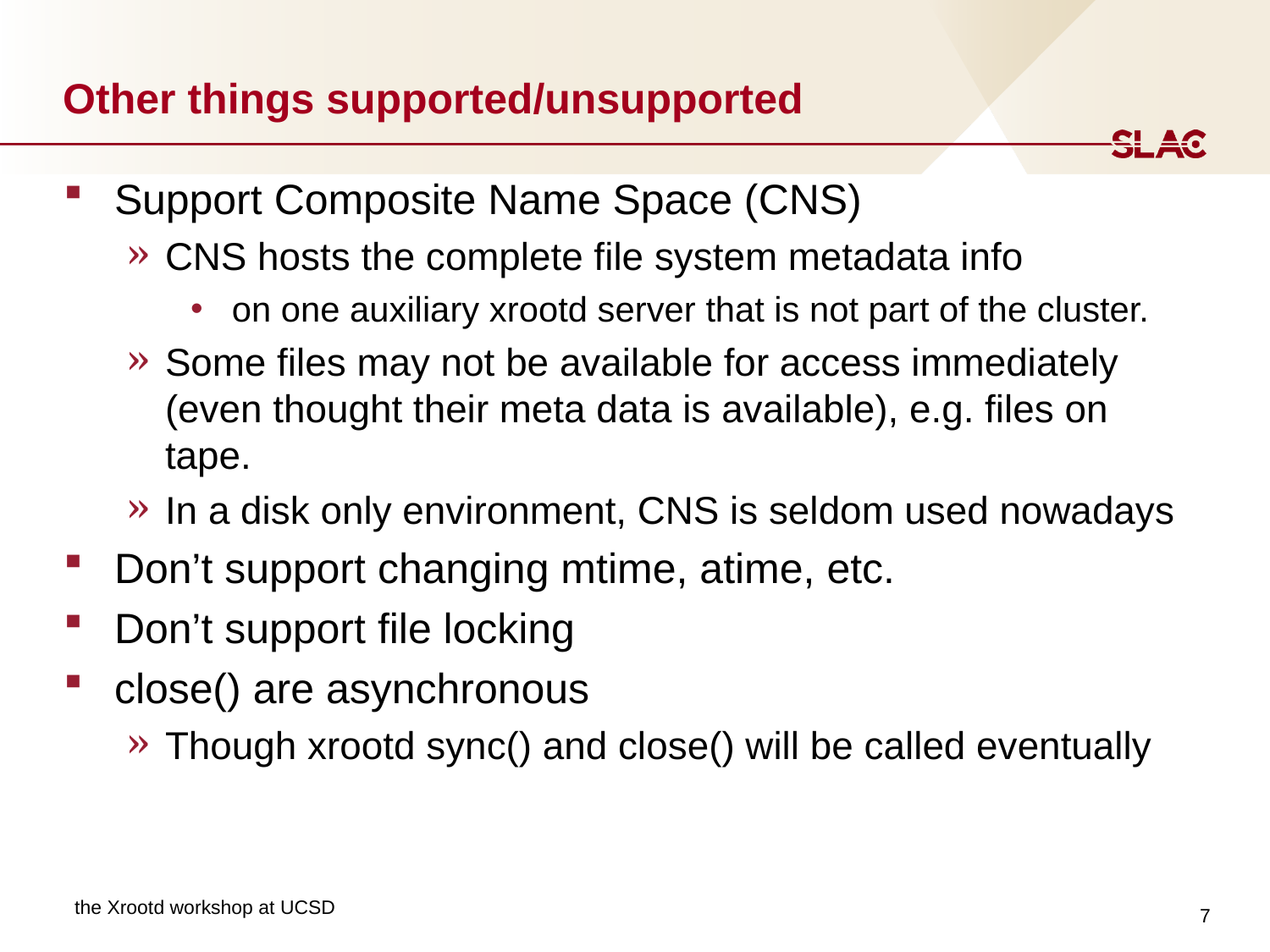

# Other things supported/unsupported
Support Composite Name Space (CNS)
CNS hosts the complete file system metadata info
 on one auxiliary xrootd server that is not part of the cluster.
Some files may not be available for access immediately (even thought their meta data is available), e.g. files on tape.
In a disk only environment, CNS is seldom used nowadays
Don’t support changing mtime, atime, etc.
Don’t support file locking
close() are asynchronous
Though xrootd sync() and close() will be called eventually

7
the Xrootd workshop at UCSD